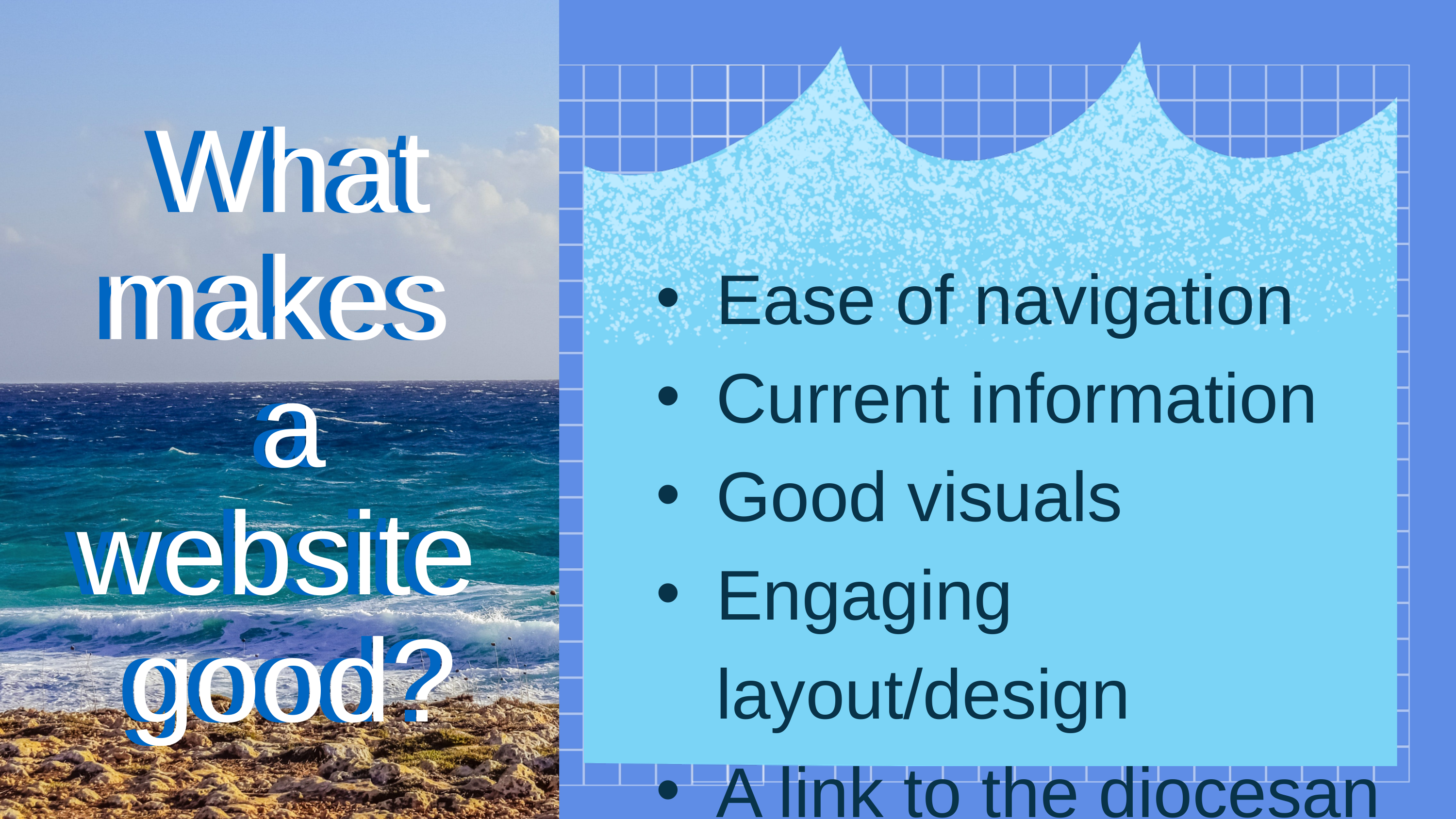

What makes
a website
good?
What makes
a website
good?
Ease of navigation
Current information
Good visuals
Engaging layout/design
A link to the diocesan website